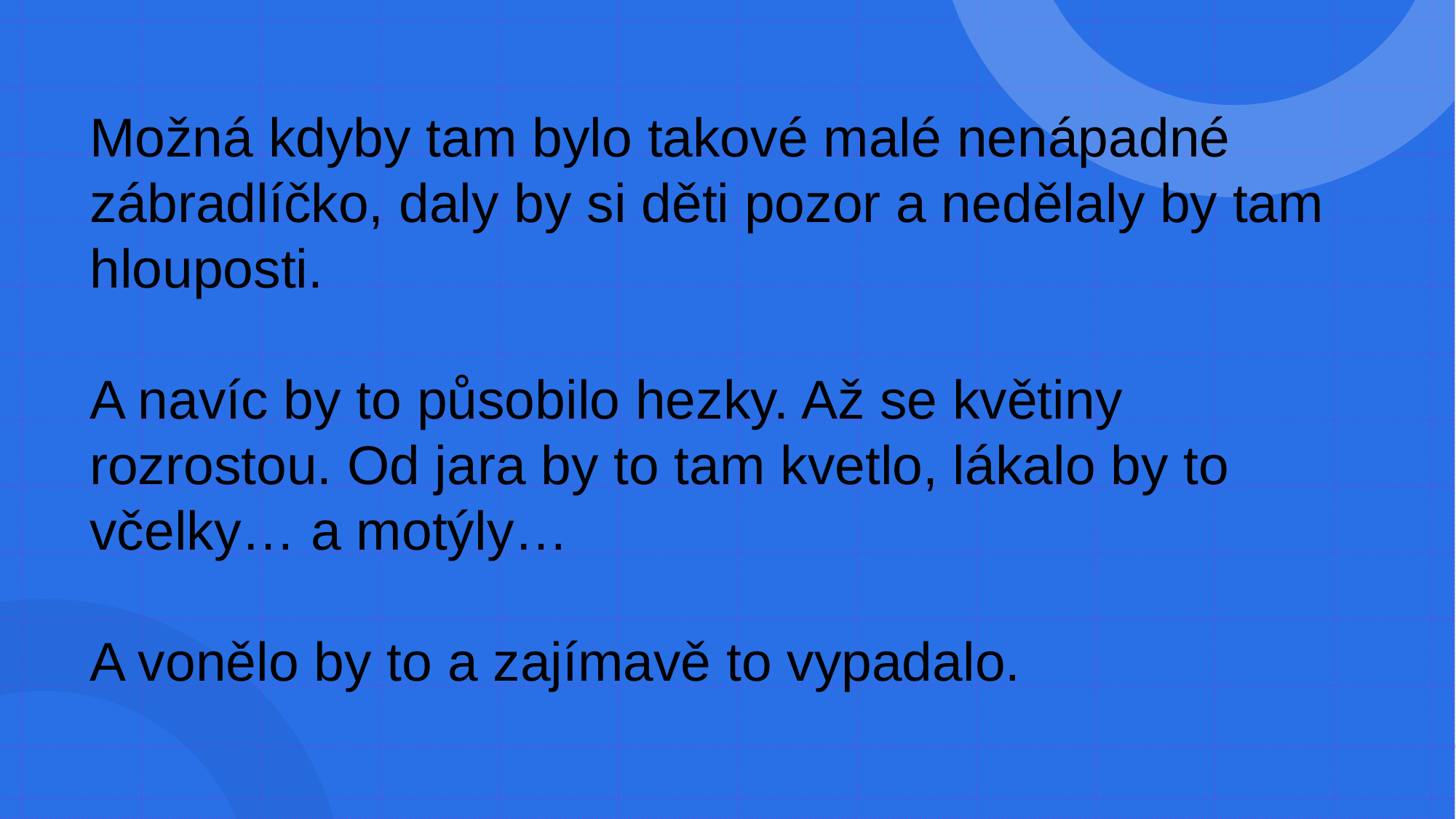

Možná kdyby tam bylo takové malé nenápadné zábradlíčko, daly by si děti pozor a nedělaly by tam hlouposti.

A navíc by to působilo hezky. Až se květiny rozrostou. Od jara by to tam kvetlo, lákalo by to včelky… a motýly…

A vonělo by to a zajímavě to vypadalo.